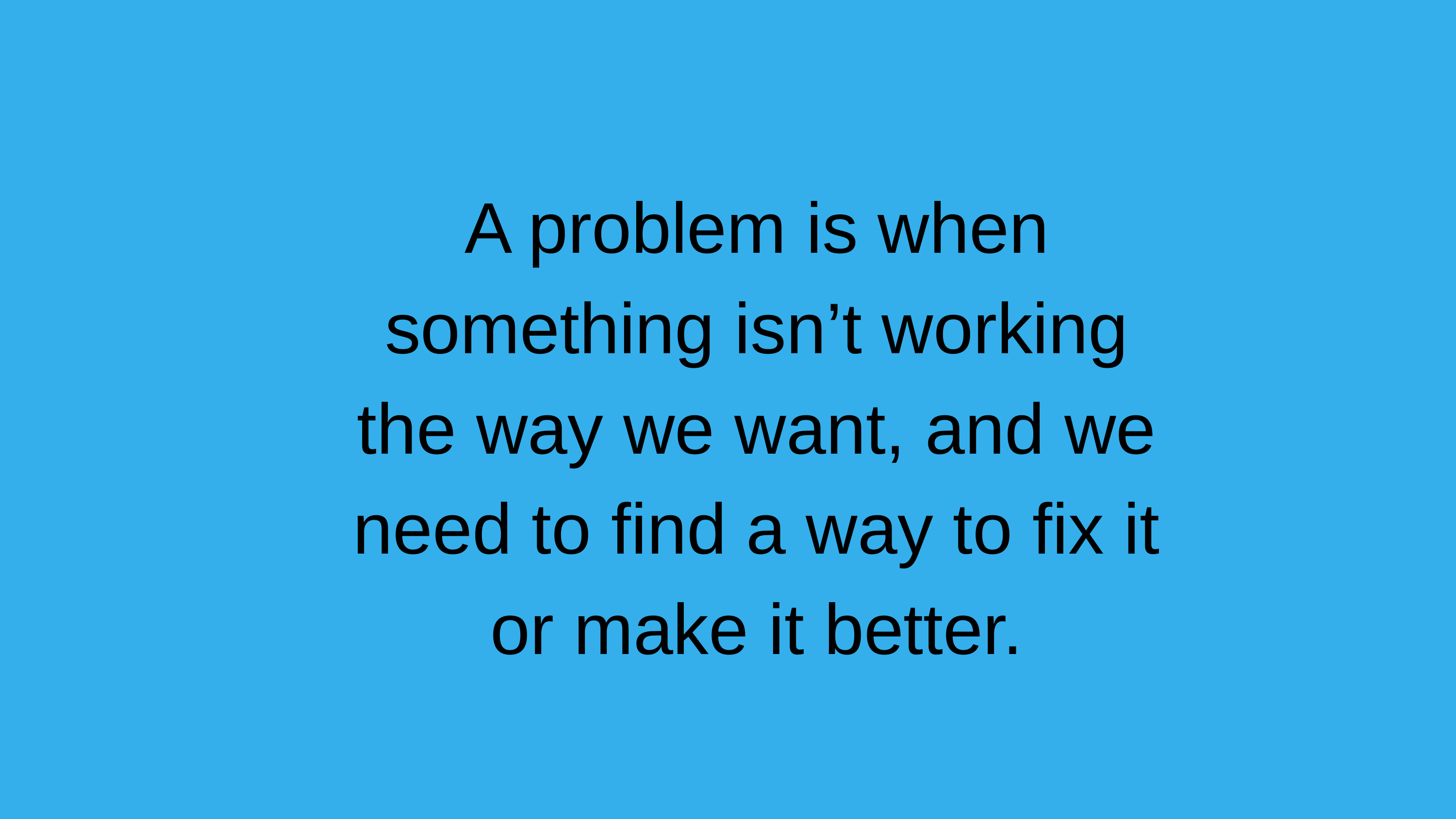

A problem is when something isn’t working the way we want, and we need to find a way to fix it or make it better.